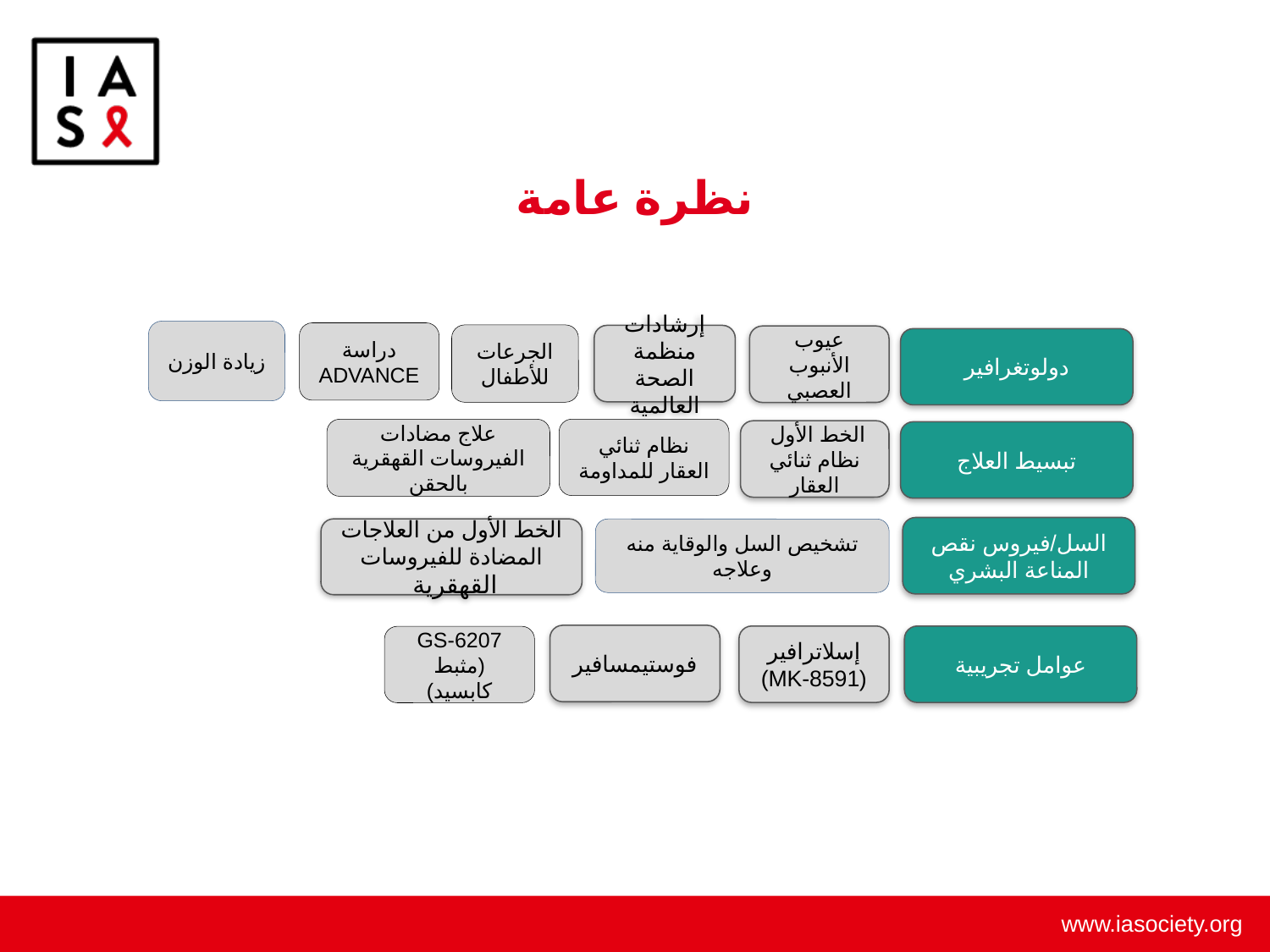

نظرة عامة

|  |  |  |
| --- | --- | --- |
|  |  |  |
|  |  |  |
|  |  |  |
|  |  |  |

زيادة الوزن
دراسة ADVANCE
الجرعات للأطفال
إرشادات منظمة الصحة العالمية
عيوب الأنبوب العصبي
دولوتغرافير
علاج مضادات الفيروسات القهقرية بالحقن
نظام ثنائي العقار للمداومة
الخط الأول
نظام ثنائي العقار
تبسيط العلاج
السل/فيروس نقص المناعة البشري
الخط الأول من العلاجات المضادة للفيروسات القهقرية
تشخيص السل والوقاية منه وعلاجه
فوستيمسافير
إسلاترافير (MK-8591)
عوامل تجريبية
GS-6207 (مثبط كابسيد)